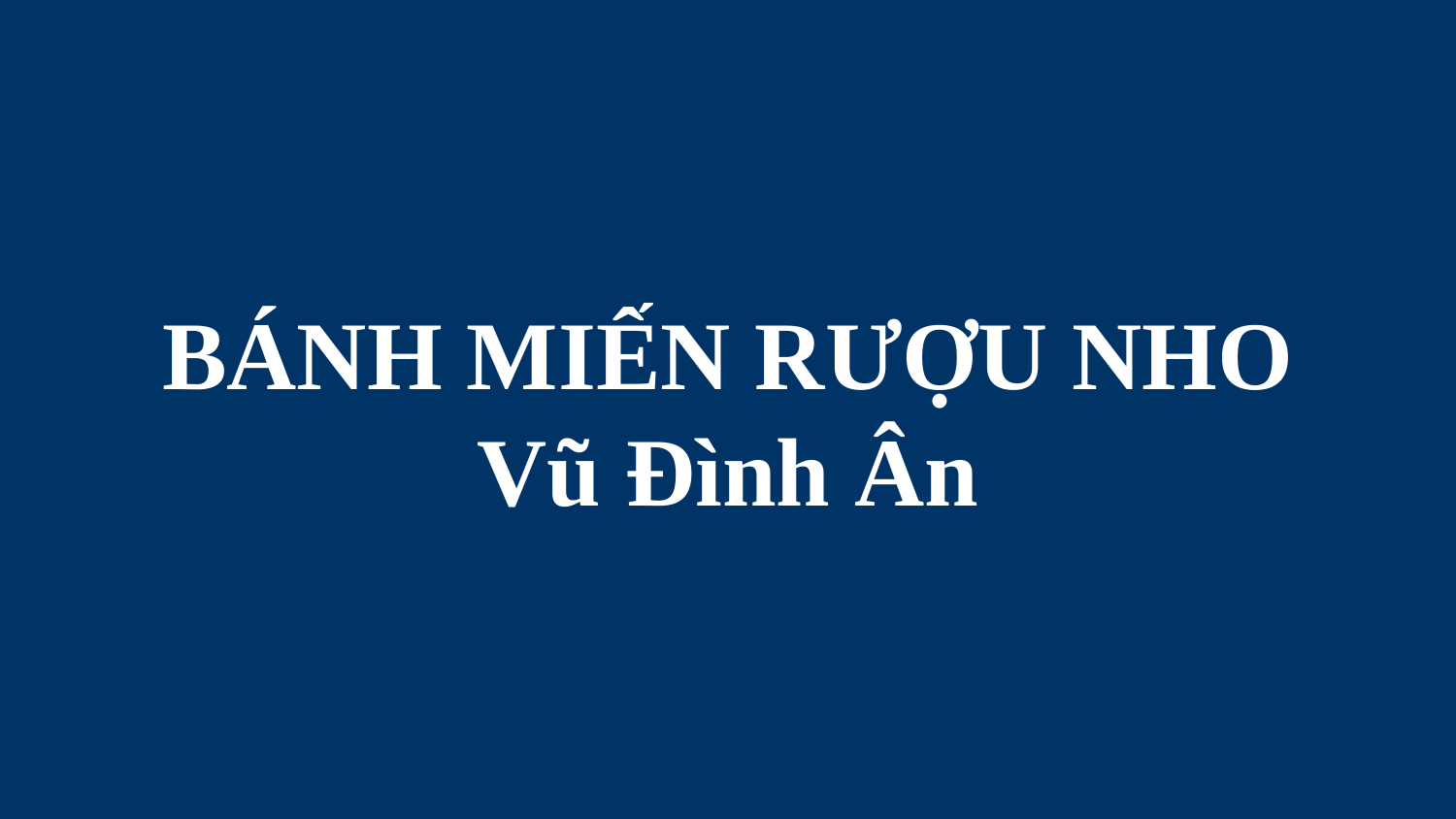

# BÁNH MIẾN RƯỢU NHO Vũ Đình Ân